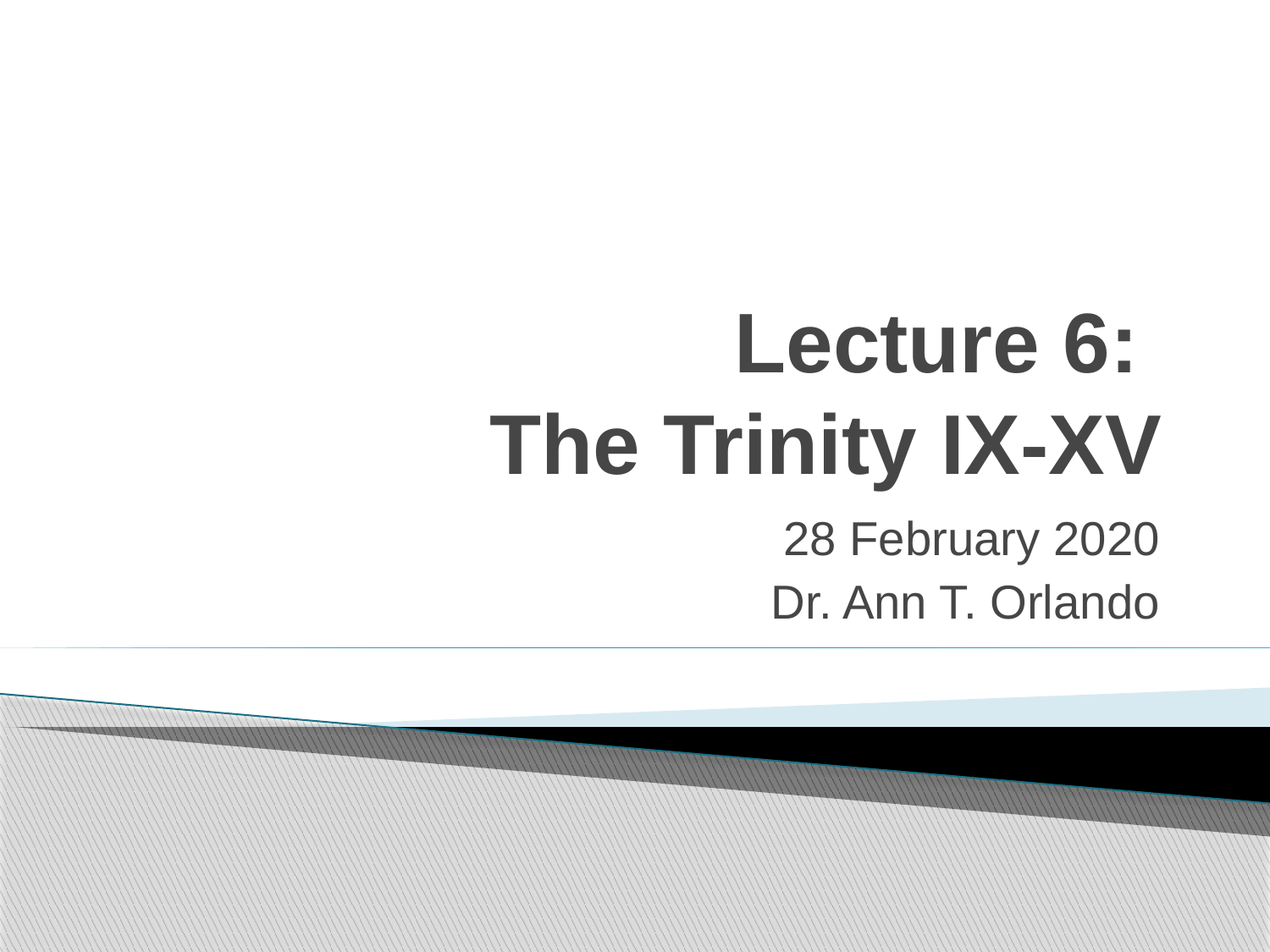

# Lecture 6: The Trinity IX-XV
28 February 2020
Dr. Ann T. Orlando